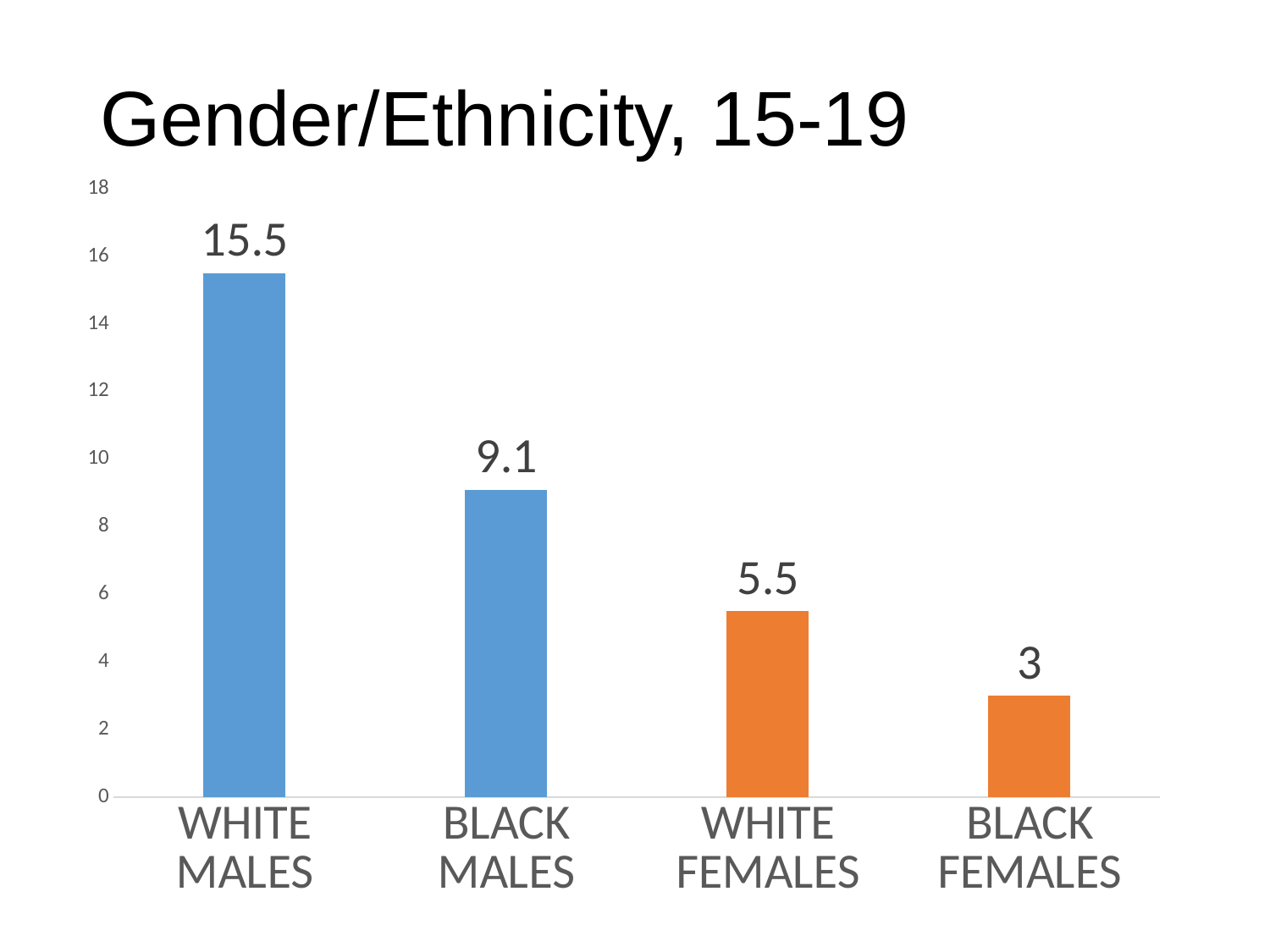

# Gender/Ethnicity, 15-19

### Chart

| Category | Column1 |
|---|---|
| WHITE MALES | 15.5 |
| BLACK MALES | 9.1 |
| WHITE FEMALES | 5.5 |
| BLACK FEMALES | 3.0 |